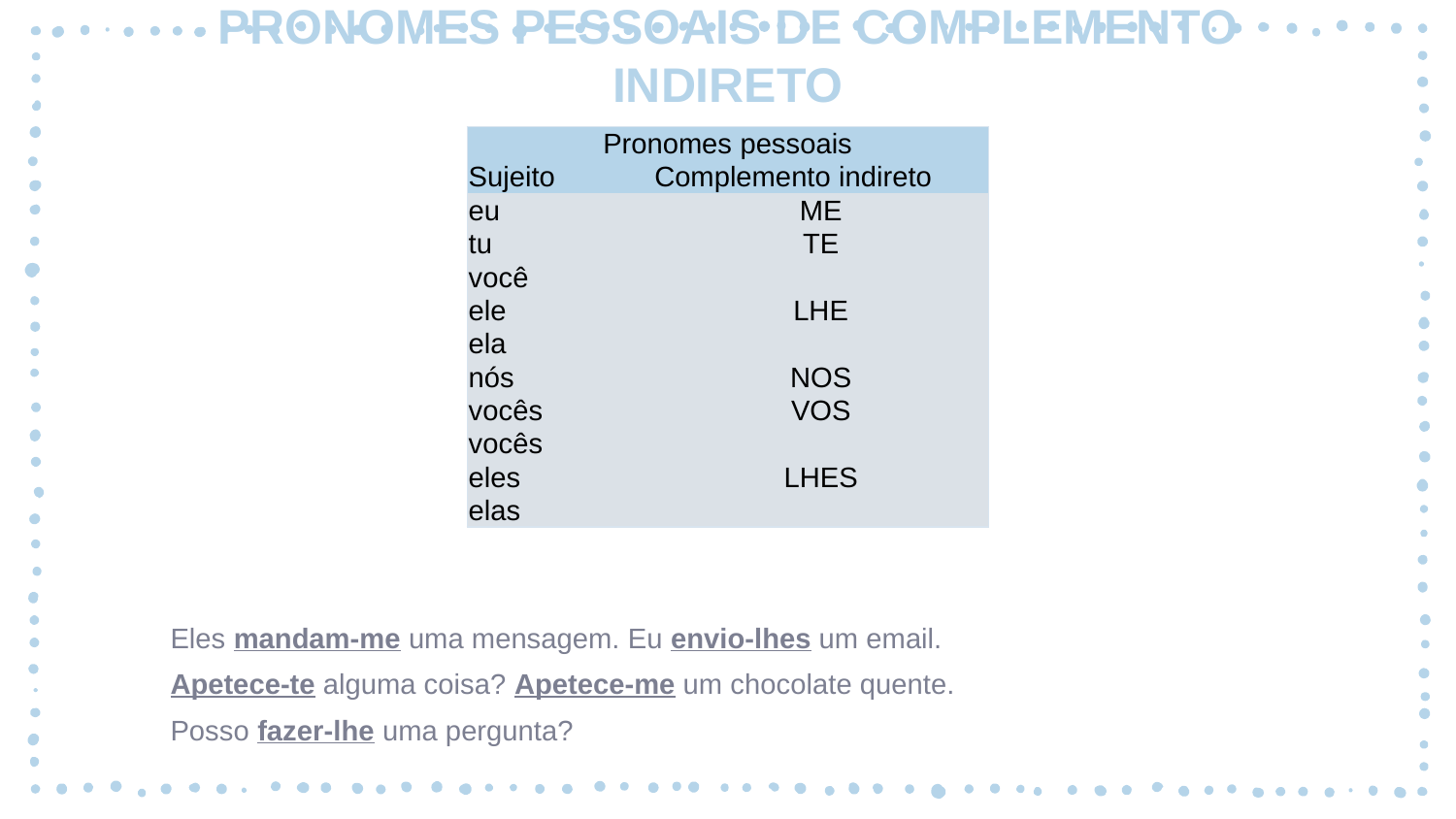

# PRONOMES PESSOAIS DE COMPLEMENTO INDIRETO
| Pronomes pessoais |  |
| --- | --- |
| Sujeito | Complemento indireto |
| eu | ME |
| tu | TE |
| você | LHE |
| ele |  |
| ela |  |
| nós | NOS |
| vocês | VOS |
| vocês | LHES |
| eles |  |
| elas |  |
Eles mandam-me uma mensagem. Eu envio-lhes um email.
Apetece-te alguma coisa? Apetece-me um chocolate quente.
Posso fazer-lhe uma pergunta?